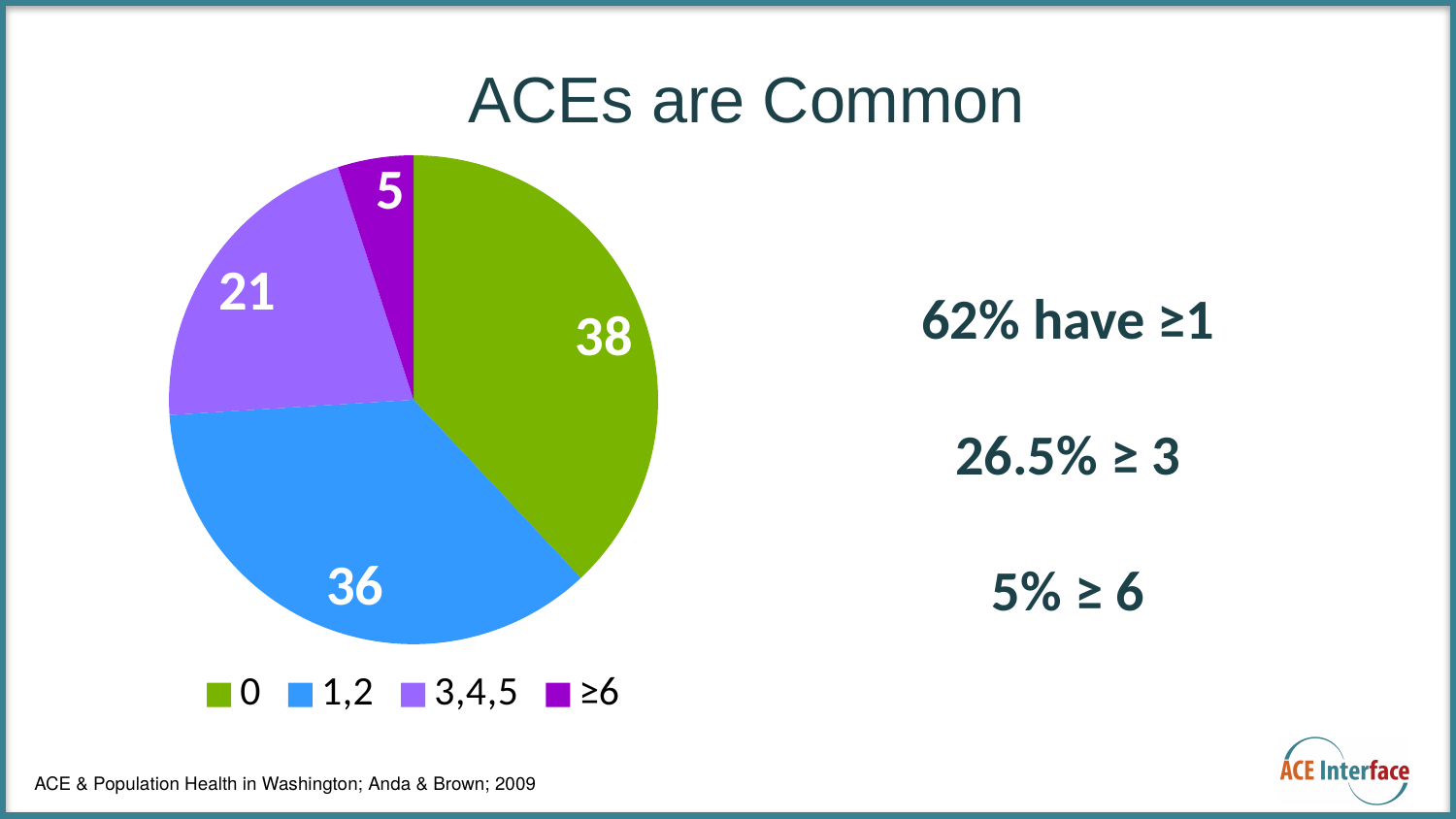

ACEs are Common

### Chart

| Category |  |
|---|---|
| 0 | 38.0 |
| 1,2 | 36.0 |
| 3,4,5 | 21.0 |
| ≥6 | 5.0 |
62% have ≥1

26.5% ≥ 3

5% ≥ 6
ACE & Population Health in Washington; Anda & Brown; 2009